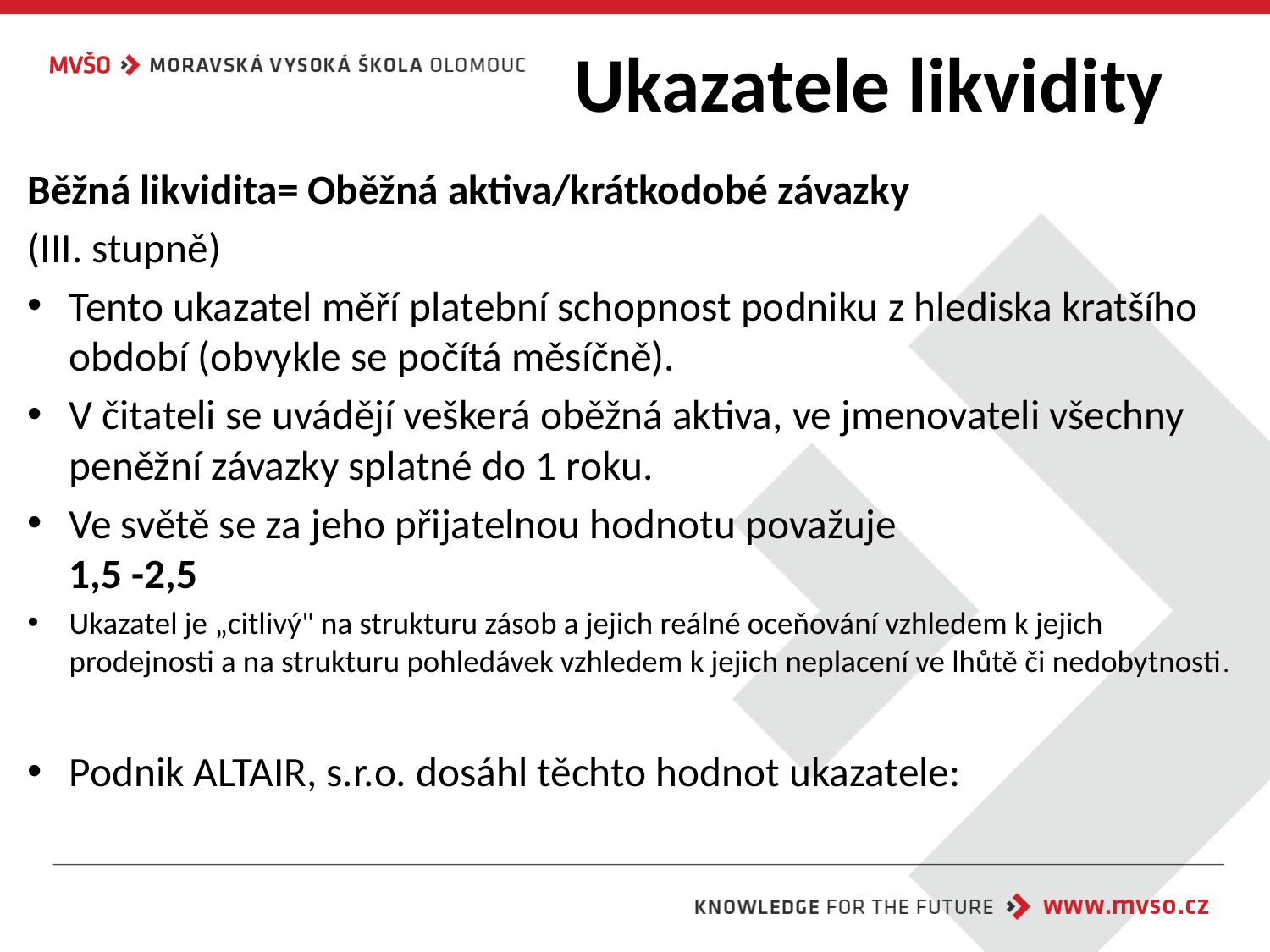

# Ukazatele likvidity
Běžná likvidita= Oběžná aktiva/krátkodobé závazky
(III. stupně)
Tento ukazatel měří platební schopnost podniku z hlediska kratšího období (obvykle se počítá měsíčně).
V čitateli se uvádějí veškerá oběžná aktiva, ve jmenovateli všechny peněžní závazky splatné do 1 roku.
Ve světě se za jeho přijatelnou hodnotu považuje
1,5 -2,5
Ukazatel je „citlivý" na strukturu zásob a jejich reálné oceňování vzhledem k jejich prodejnosti a na strukturu pohledávek vzhledem k jejich neplacení ve lhůtě či nedobytnosti.

Podnik ALTAIR, s.r.o. dosáhl těchto hodnot ukazatele: